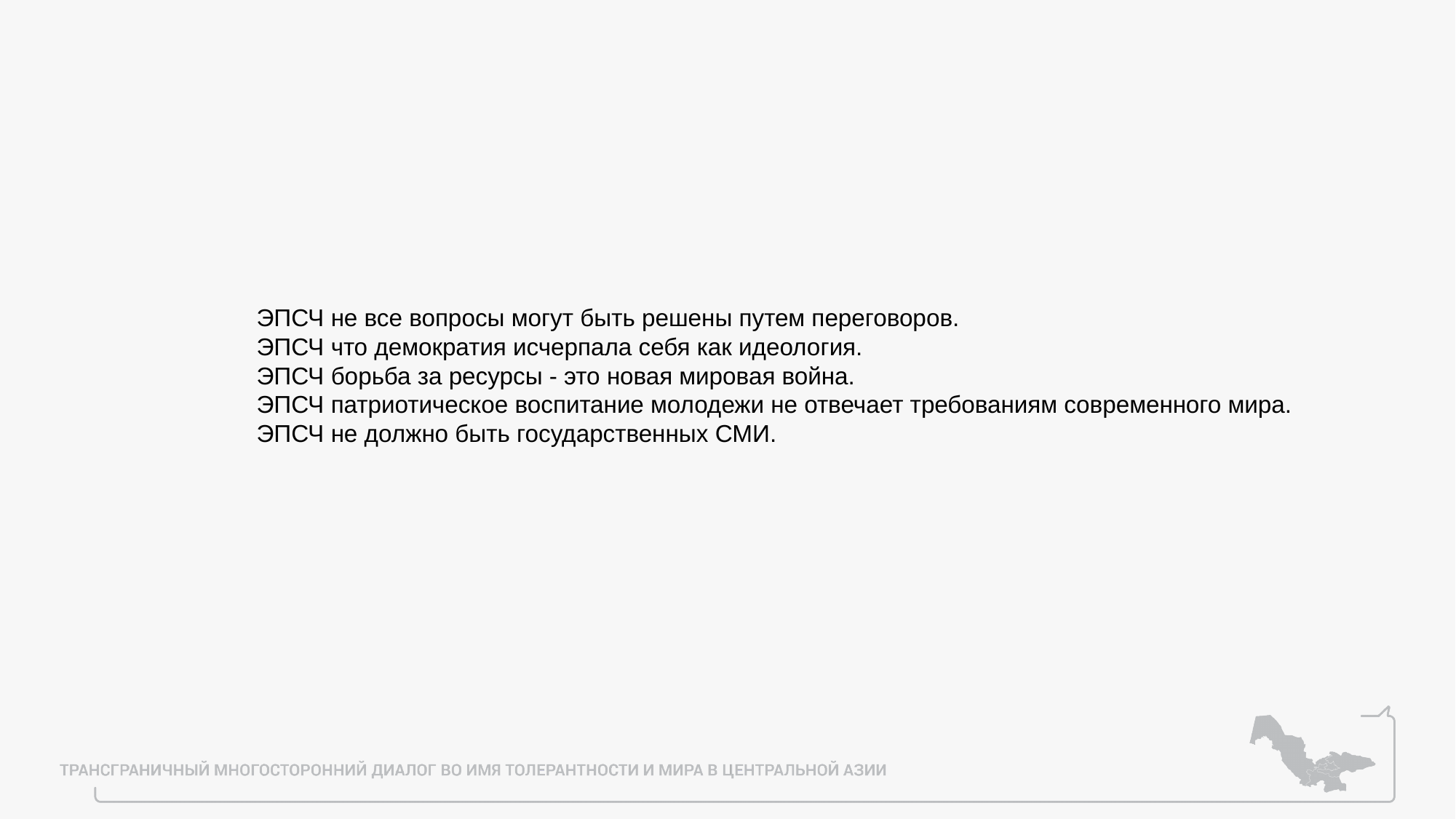

ЭПСЧ не все вопросы могут быть решены путем переговоров.
ЭПСЧ что демократия исчерпала себя как идеология.
ЭПСЧ борьба за ресурсы - это новая мировая война.
ЭПСЧ патриотическое воспитание молодежи не отвечает требованиям современного мира.
ЭПСЧ не должно быть государственных СМИ.